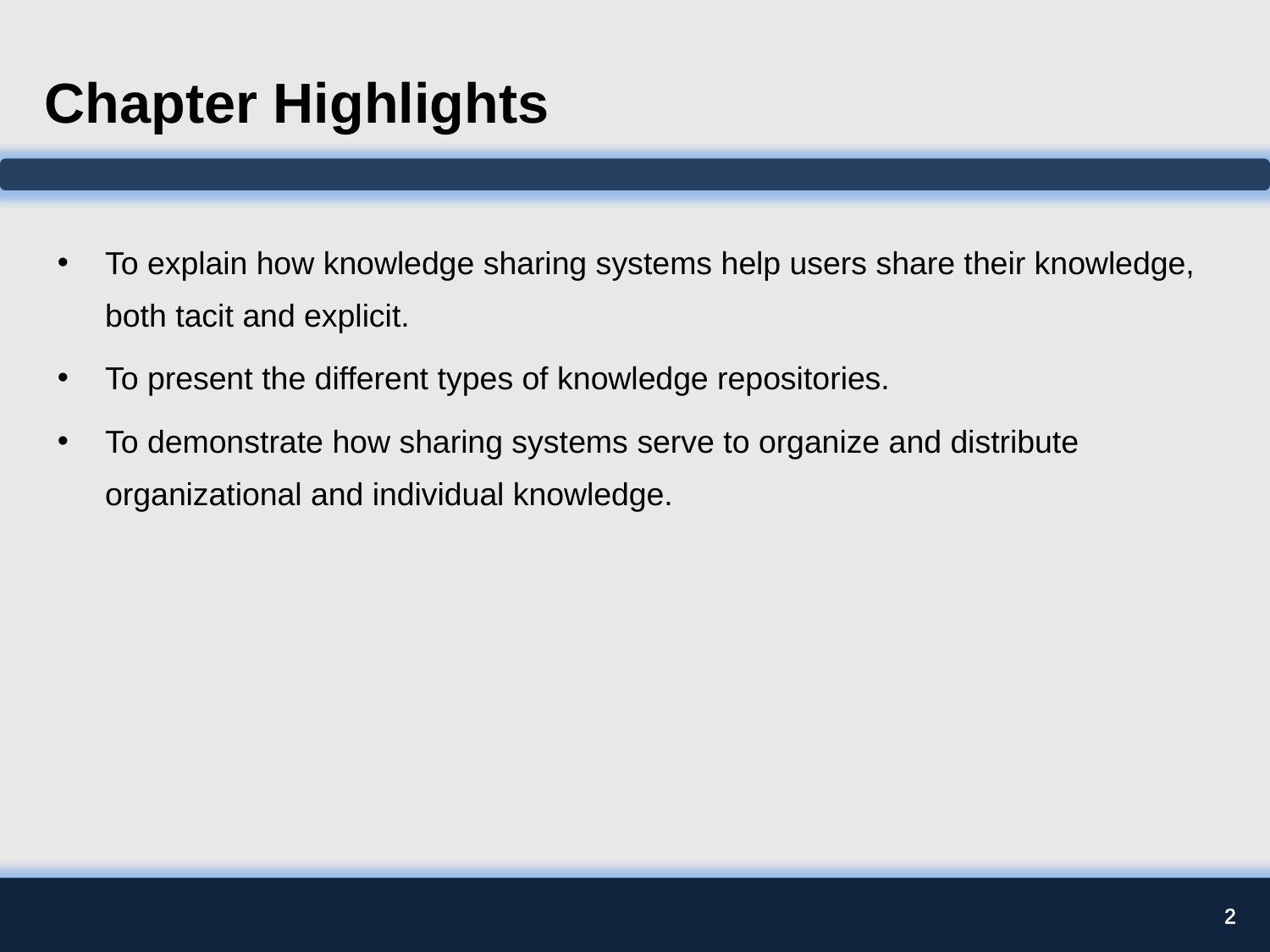

# Chapter Highlights
To explain how knowledge sharing systems help users share their knowledge, both tacit and explicit.
To present the different types of knowledge repositories.
To demonstrate how sharing systems serve to organize and distribute organizational and individual knowledge.

2